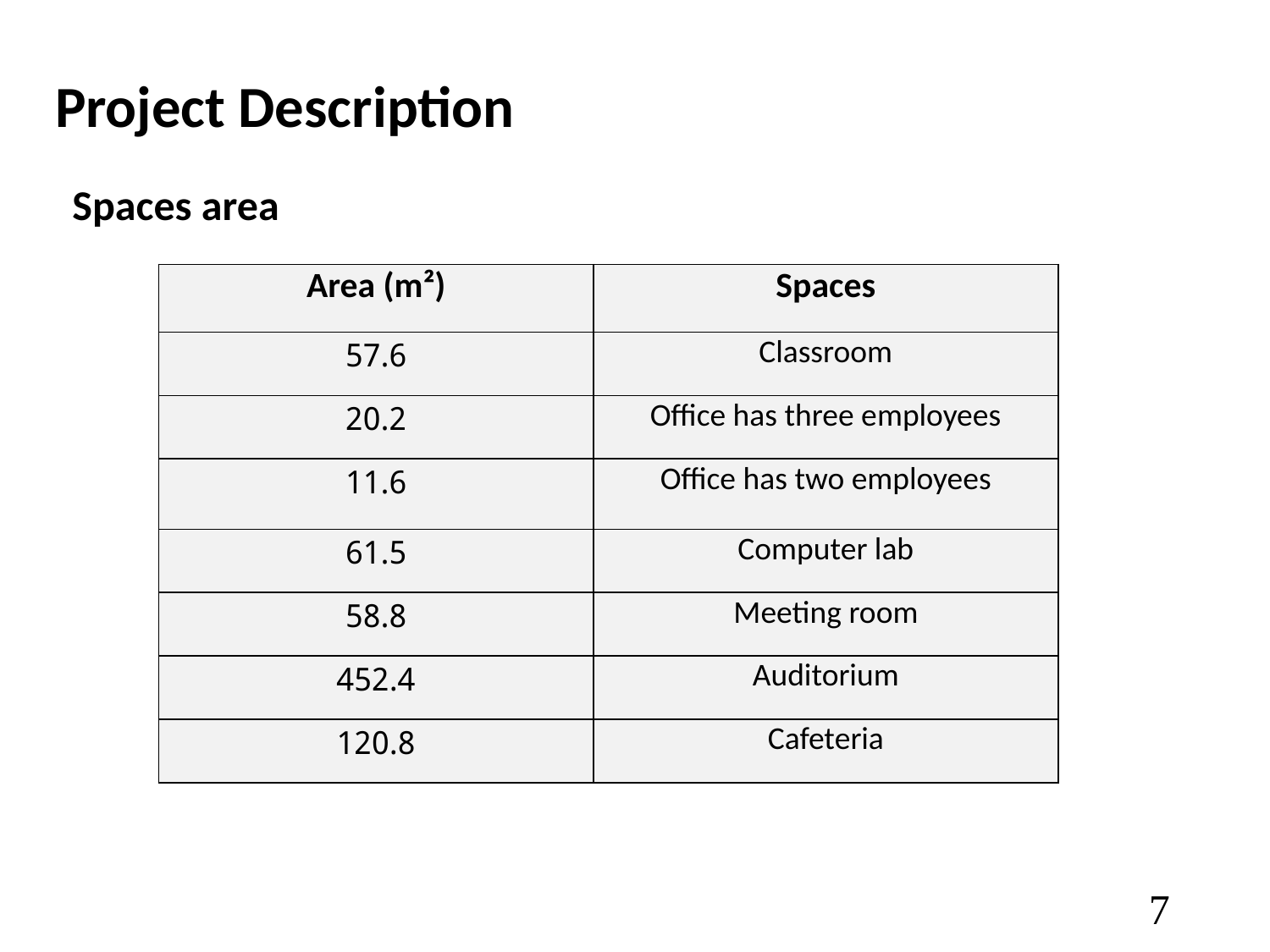

# Project Description
Spaces area
| Area (m²) | Spaces |
| --- | --- |
| 57.6 | Classroom |
| 20.2 | Office has three employees |
| 11.6 | Office has two employees |
| 61.5 | Computer lab |
| 58.8 | Meeting room |
| 452.4 | Auditorium |
| 120.8 | Cafeteria |
7